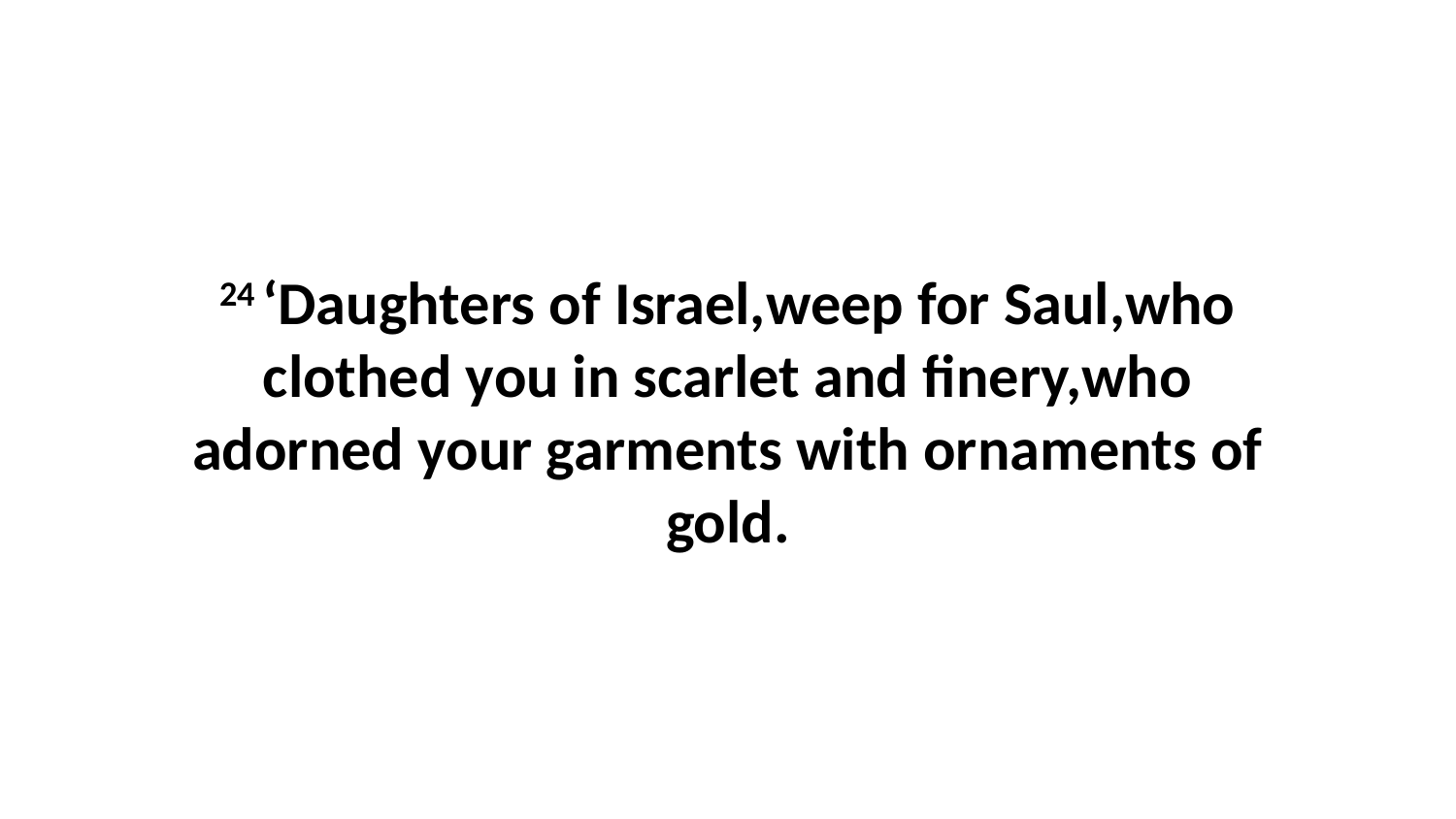

24 ‘Daughters of Israel,weep for Saul,who clothed you in scarlet and finery,who adorned your garments with ornaments of gold.